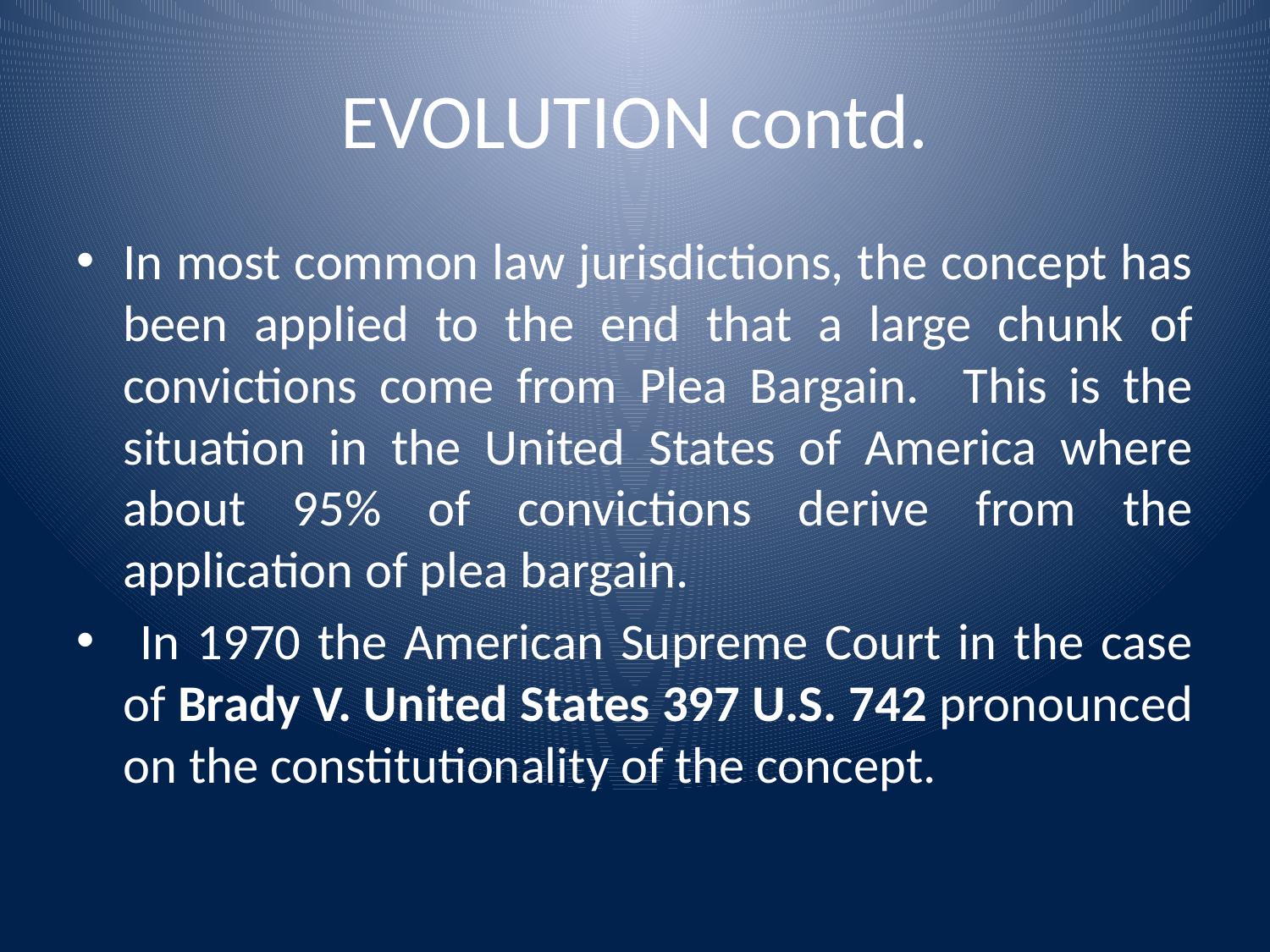

# EVOLUTION contd.
In most common law jurisdictions, the concept has been applied to the end that a large chunk of convictions come from Plea Bargain.  This is the situation in the United States of America where about 95% of convictions derive from the application of plea bargain.
 In 1970 the American Supreme Court in the case of Brady V. United States 397 U.S. 742 pronounced on the constitutionality of the concept.